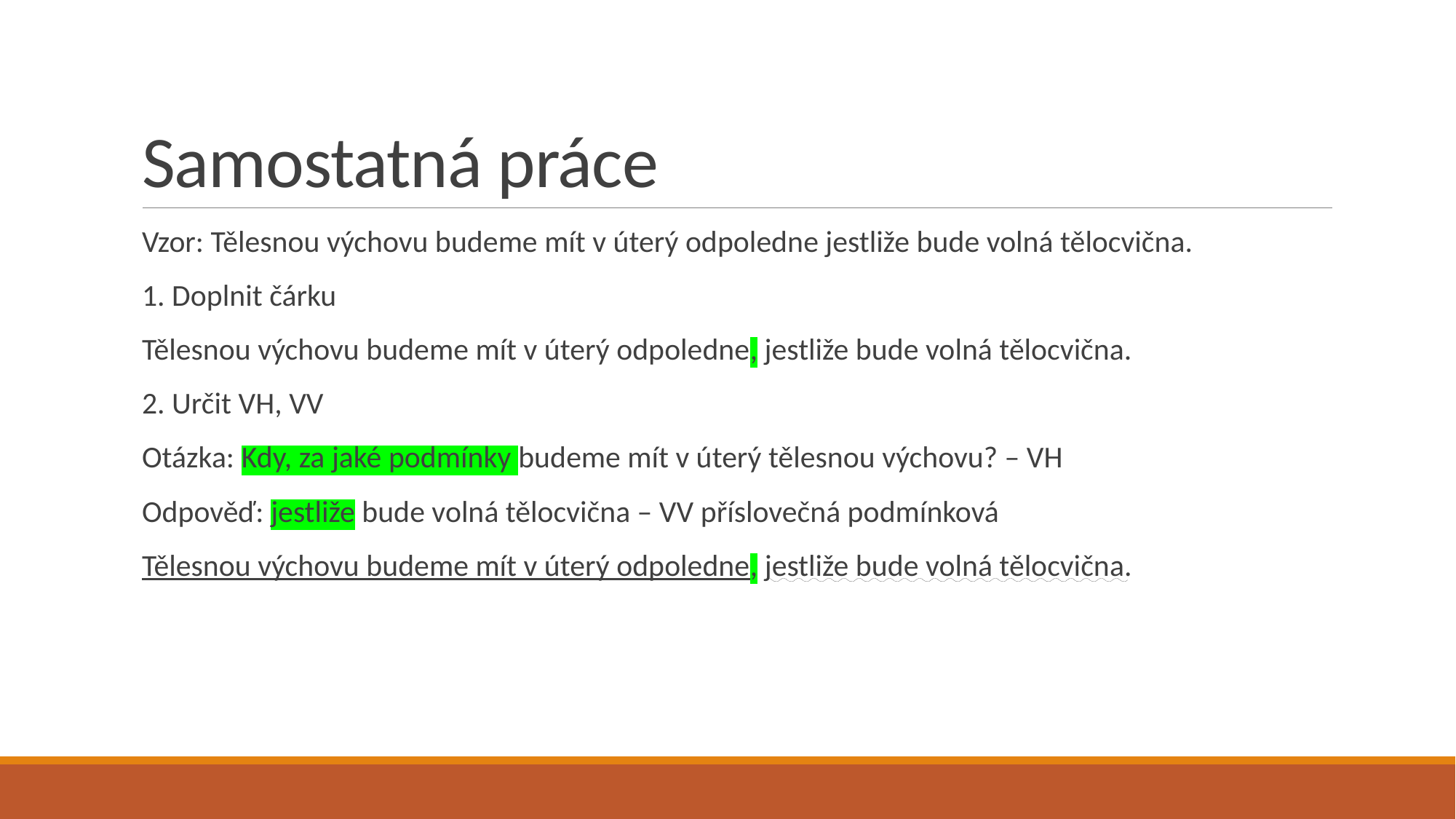

# Samostatná práce
Vzor: Tělesnou výchovu budeme mít v úterý odpoledne jestliže bude volná tělocvična.
1. Doplnit čárku
Tělesnou výchovu budeme mít v úterý odpoledne, jestliže bude volná tělocvična.
2. Určit VH, VV
Otázka: Kdy, za jaké podmínky budeme mít v úterý tělesnou výchovu? – VH
Odpověď: jestliže bude volná tělocvična – VV příslovečná podmínková
Tělesnou výchovu budeme mít v úterý odpoledne, jestliže bude volná tělocvična.